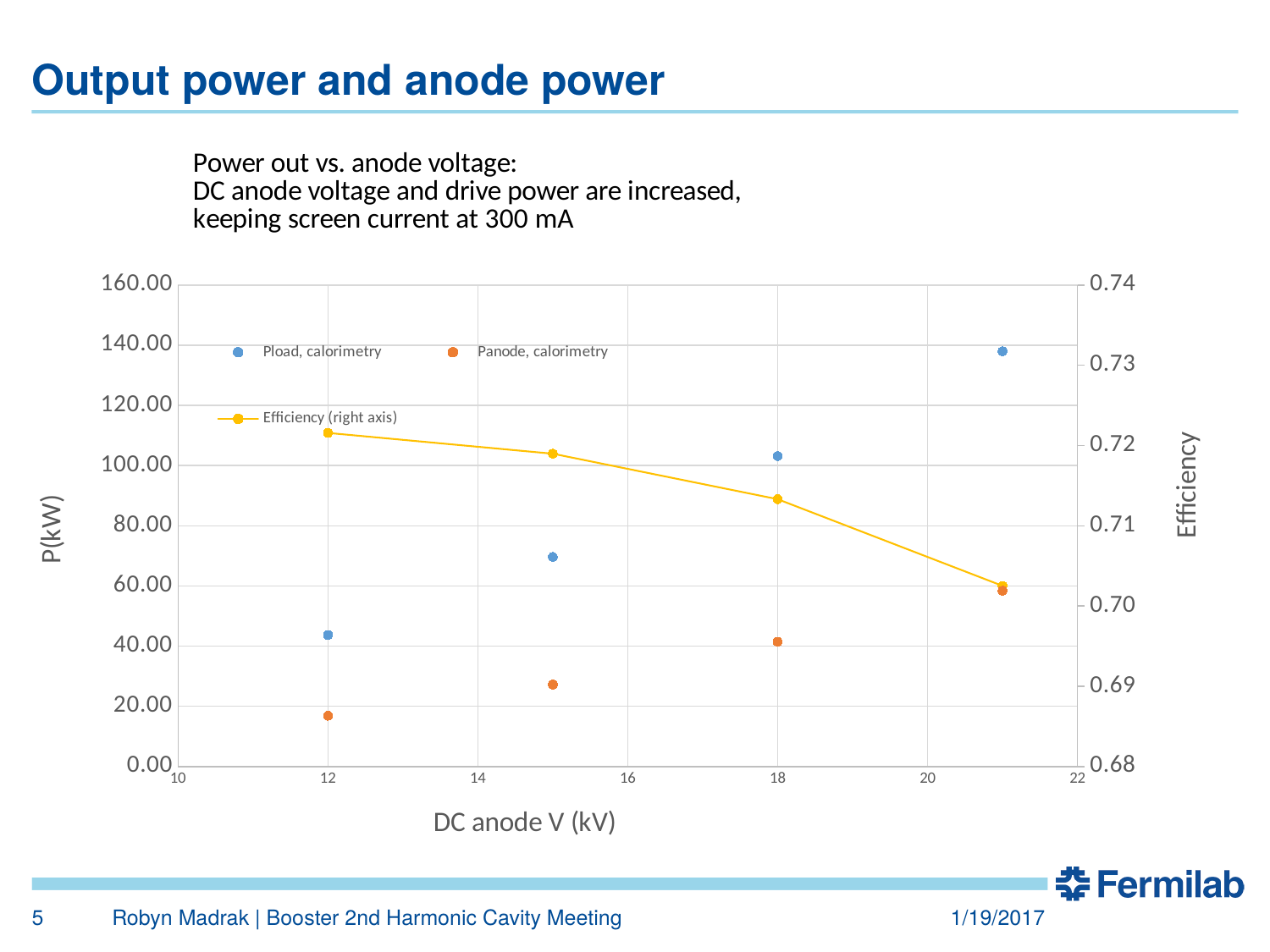

# Output power and anode power

### Chart

| Category |  |  |  |
|---|---|---|---|
5
Robyn Madrak | Booster 2nd Harmonic Cavity Meeting
1/19/2017